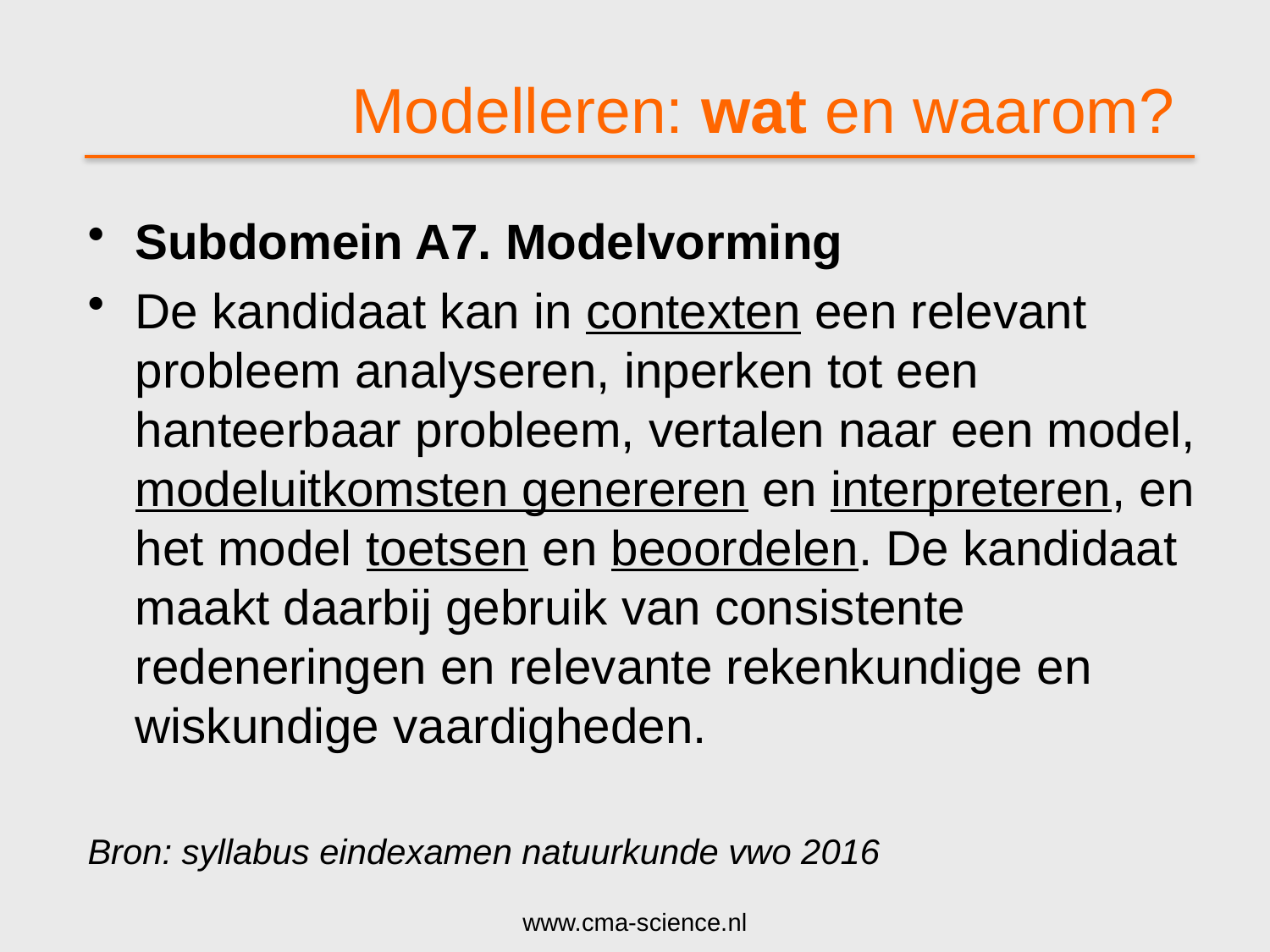

# Modelleren: wat en waarom?
Subdomein A7. Modelvorming
De kandidaat kan in contexten een relevant probleem analyseren, inperken tot een hanteerbaar probleem, vertalen naar een model, modeluitkomsten genereren en interpreteren, en het model toetsen en beoordelen. De kandidaat maakt daarbij gebruik van consistente redeneringen en relevante rekenkundige en wiskundige vaardigheden.

Bron: syllabus eindexamen natuurkunde vwo 2016

www.cma-science.nl